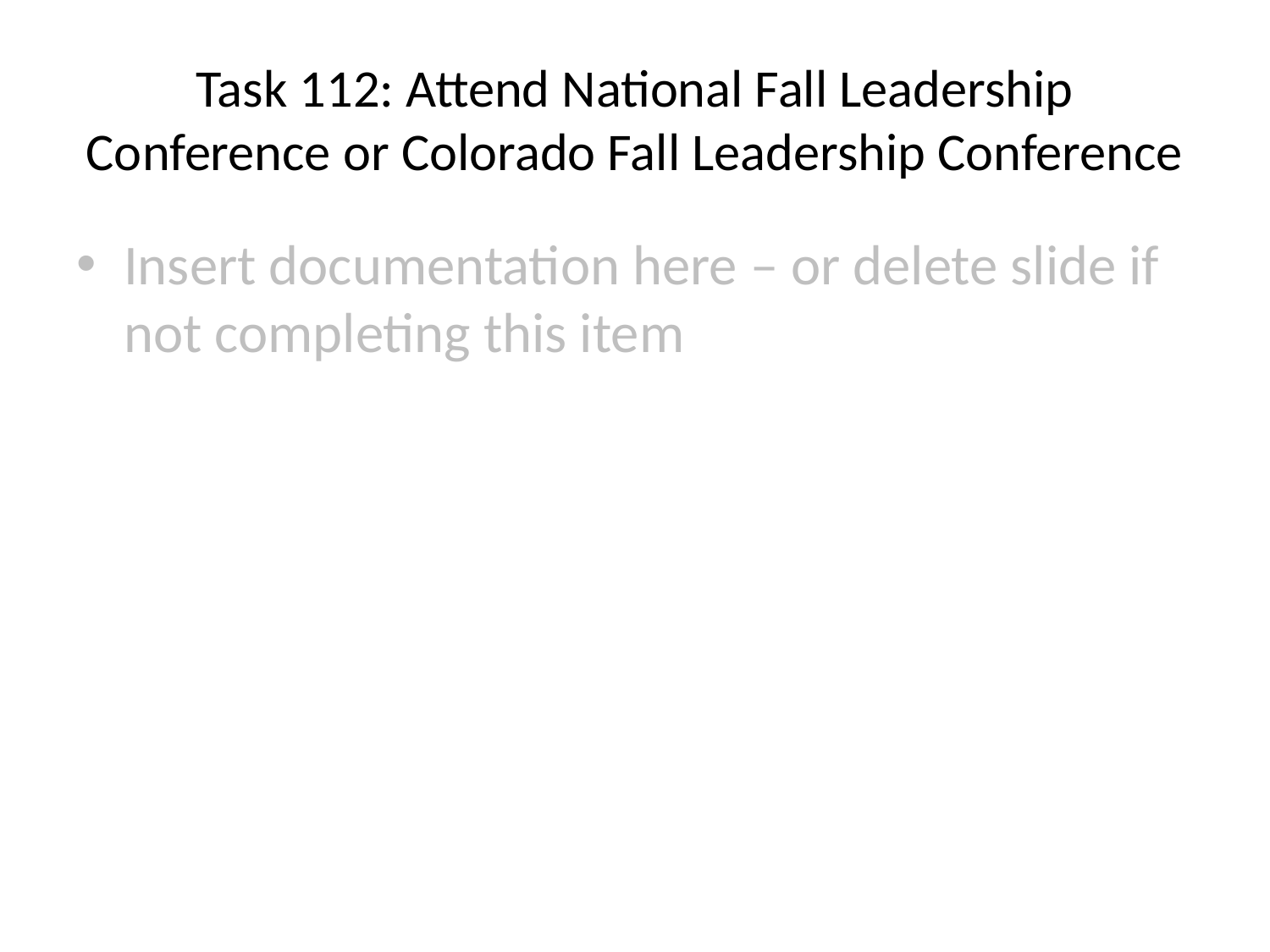

# Task 112: Attend National Fall Leadership Conference or Colorado Fall Leadership Conference
Insert documentation here – or delete slide if not completing this item